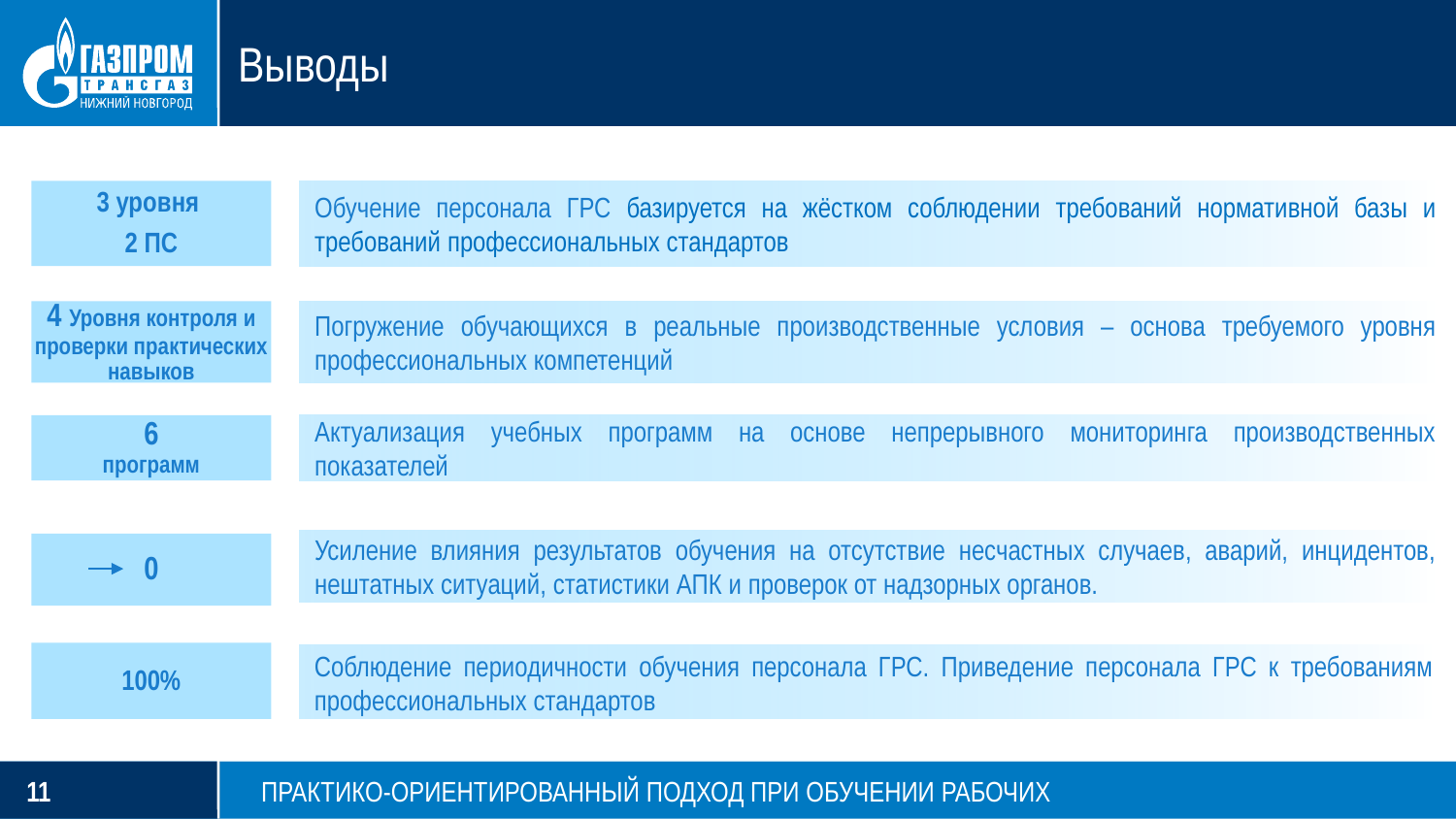

Выводы
3 уровня
2 ПС
Обучение персонала ГРС базируется на жёстком соблюдении требований нормативной базы и требований профессиональных стандартов
Погружение обучающихся в реальные производственные условия – основа требуемого уровня профессиональных компетенций
4 Уровня контроля и проверки практических навыков
Актуализация учебных программ на основе непрерывного мониторинга производственных показателей
6
программ
Усиление влияния результатов обучения на отсутствие несчастных случаев, аварий, инцидентов, нештатных ситуаций, статистики АПК и проверок от надзорных органов.
0
100%
Соблюдение периодичности обучения персонала ГРС. Приведение персонала ГРС к требованиям профессиональных стандартов
ПРАКТИКО-ОРИЕНТИРОВАННЫЙ ПОДХОД ПРИ ОБУЧЕНИИ РАБОЧИХ